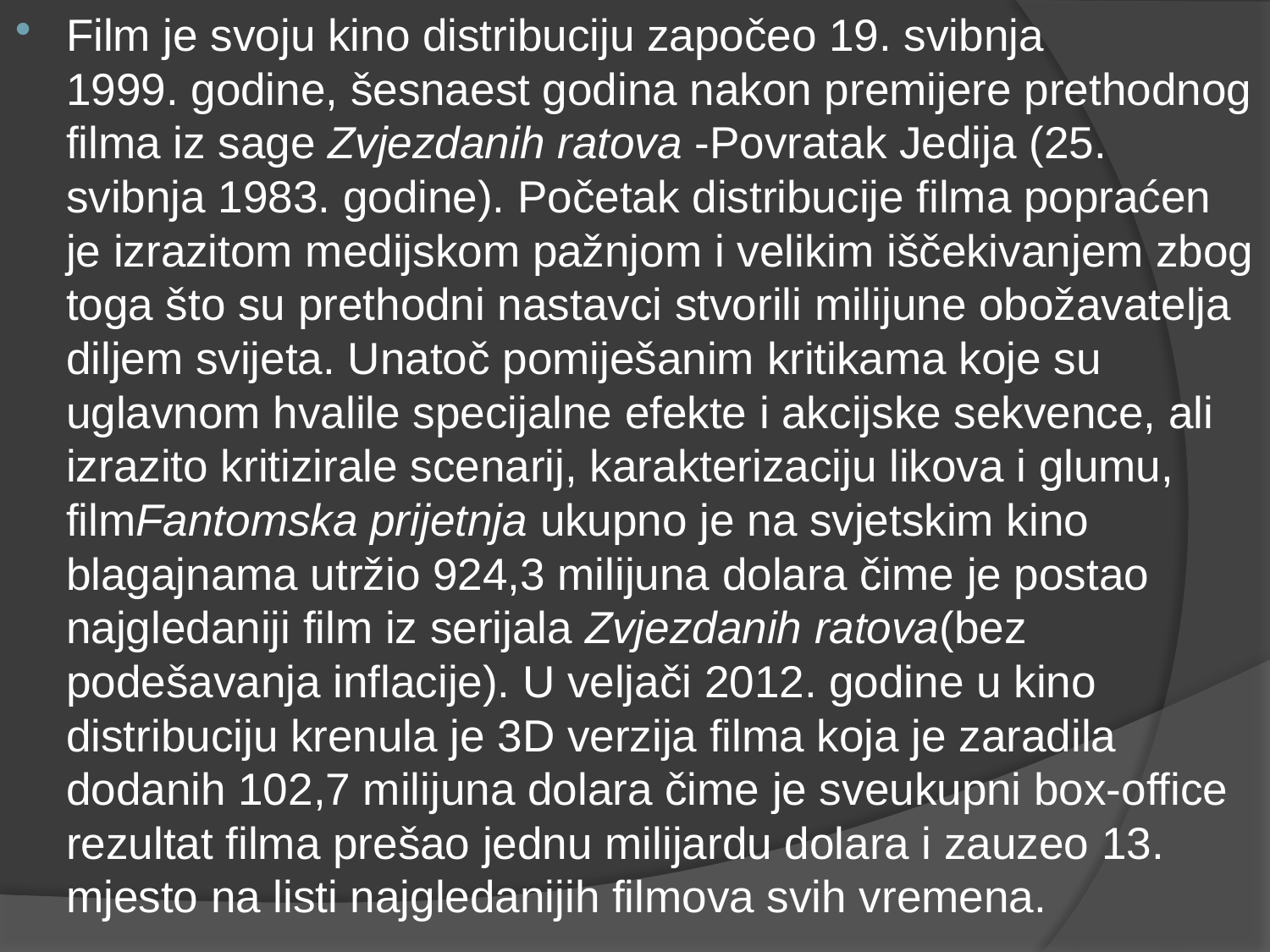

Film je svoju kino distribuciju započeo 19. svibnja 1999. godine, šesnaest godina nakon premijere prethodnog filma iz sage Zvjezdanih ratova -Povratak Jedija (25. svibnja 1983. godine). Početak distribucije filma popraćen je izrazitom medijskom pažnjom i velikim iščekivanjem zbog toga što su prethodni nastavci stvorili milijune obožavatelja diljem svijeta. Unatoč pomiješanim kritikama koje su uglavnom hvalile specijalne efekte i akcijske sekvence, ali izrazito kritizirale scenarij, karakterizaciju likova i glumu, filmFantomska prijetnja ukupno je na svjetskim kino blagajnama utržio 924,3 milijuna dolara čime je postao najgledaniji film iz serijala Zvjezdanih ratova(bez podešavanja inflacije). U veljači 2012. godine u kino distribuciju krenula je 3D verzija filma koja je zaradila dodanih 102,7 milijuna dolara čime je sveukupni box-office rezultat filma prešao jednu milijardu dolara i zauzeo 13. mjesto na listi najgledanijih filmova svih vremena.